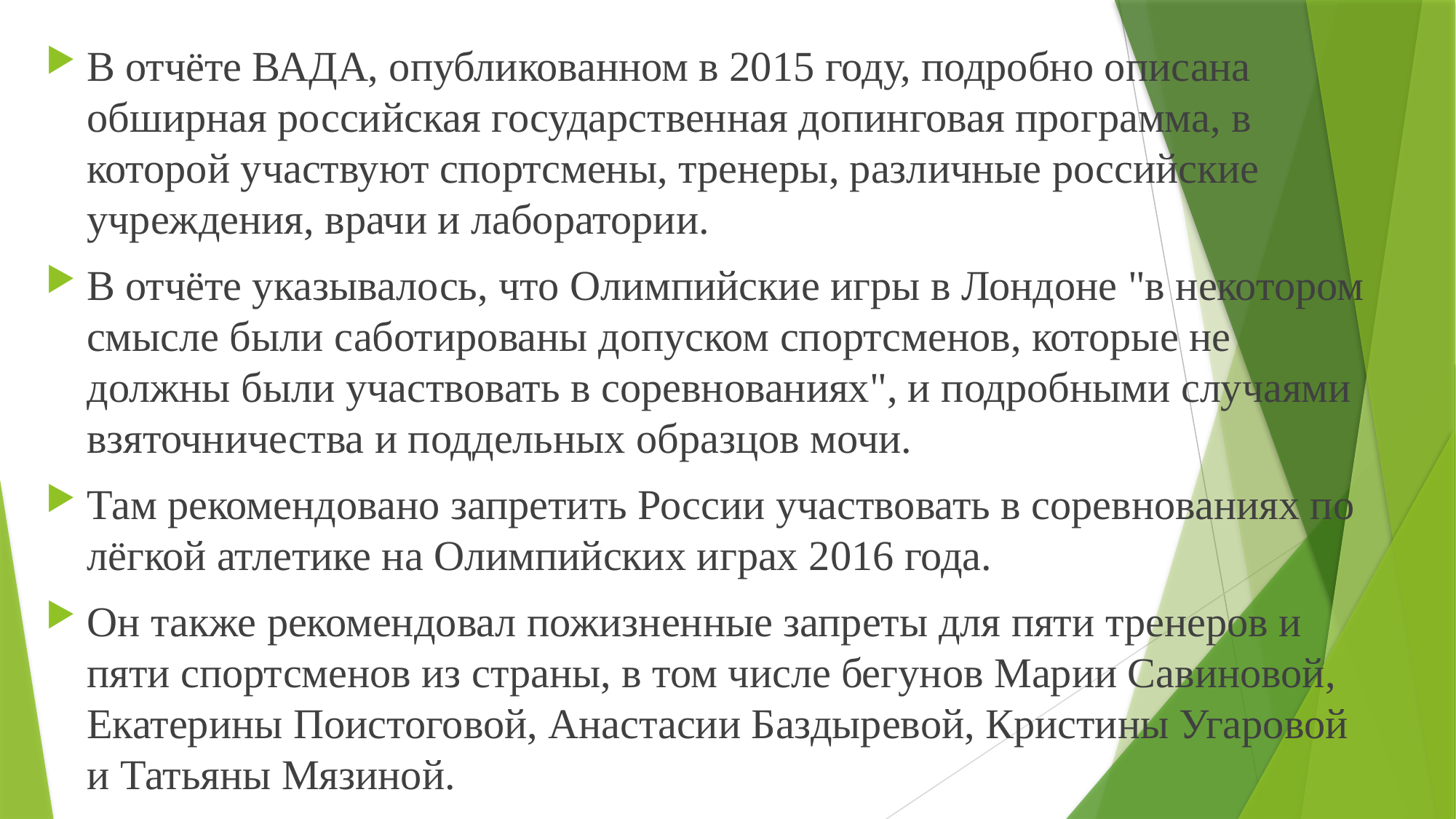

В отчёте ВАДА, опубликованном в 2015 году, подробно описана обширная российская государственная допинговая программа, в которой участвуют спортсмены, тренеры, различные российские учреждения, врачи и лаборатории.
В отчёте указывалось, что Олимпийские игры в Лондоне "в некотором смысле были саботированы допуском спортсменов, которые не должны были участвовать в соревнованиях", и подробными случаями взяточничества и поддельных образцов мочи.
Там рекомендовано запретить России участвовать в соревнованиях по лёгкой атлетике на Олимпийских играх 2016 года.
Он также рекомендовал пожизненные запреты для пяти тренеров и пяти спортсменов из страны, в том числе бегунов Марии Савиновой, Екатерины Поистоговой, Анастасии Баздыревой, Кристины Угаровой и Татьяны Мязиной.